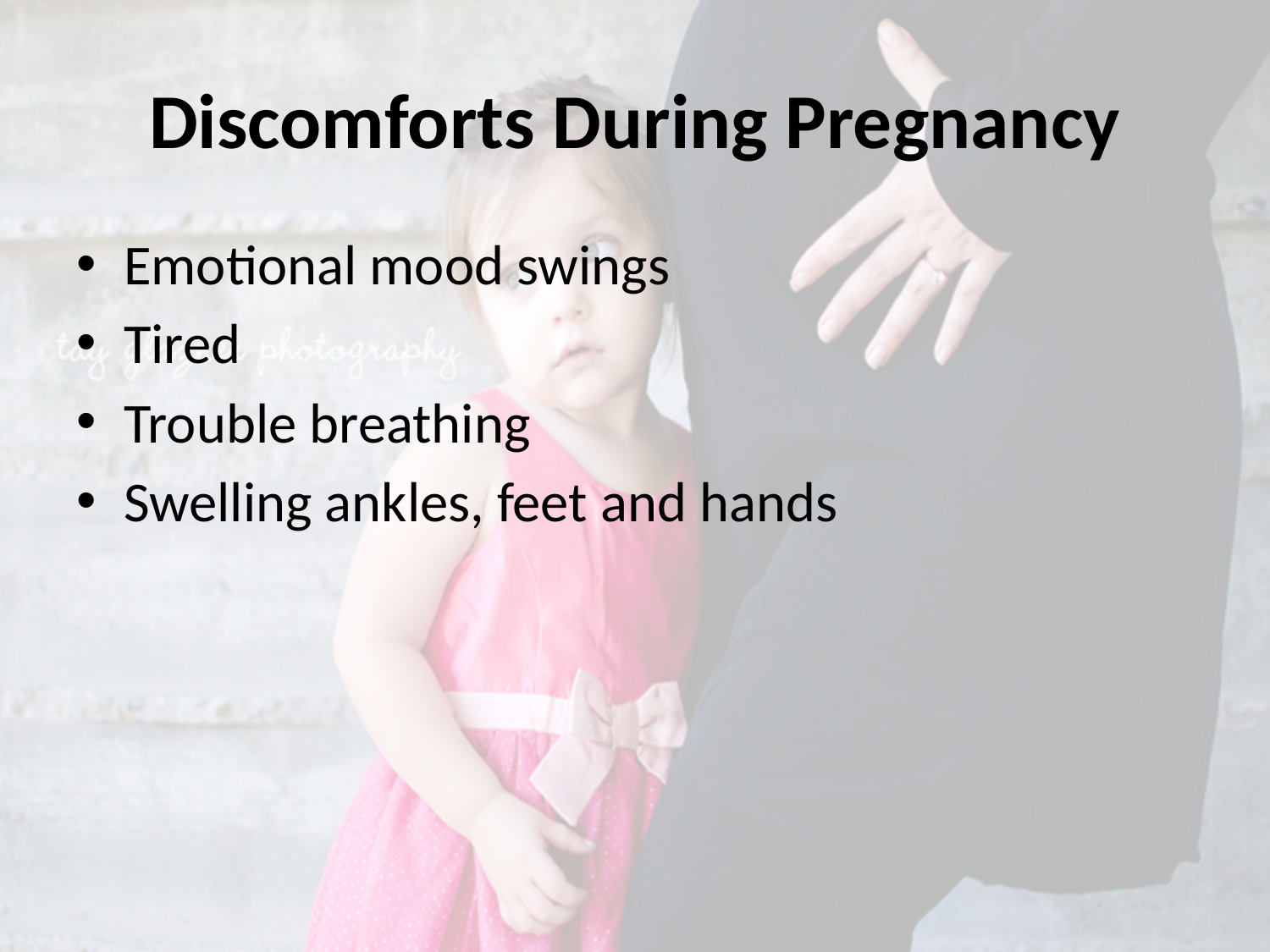

# Discomforts During Pregnancy
Emotional mood swings
Tired
Trouble breathing
Swelling ankles, feet and hands